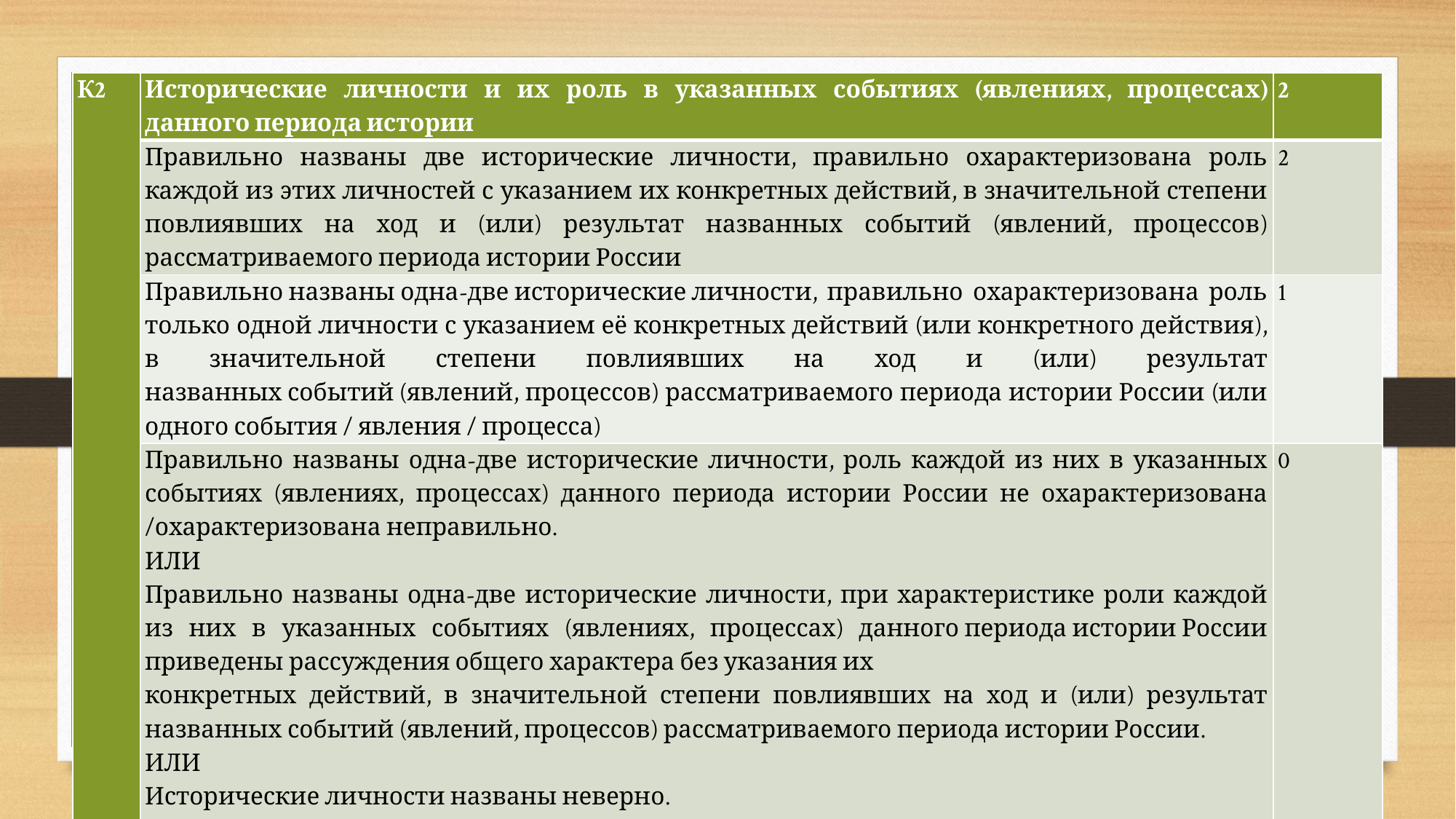

| К2 | Исторические личности и их роль в указанных событиях (явлениях, процессах) данного периода истории | 2 |
| --- | --- | --- |
|  | Правильно названы две исторические личности, правильно охарактеризована роль каждой из этих личностей с указанием их конкретных действий, в значительной степени повлиявших на ход и (или) результат названных событий (явлений, процессов) рассматриваемого периода истории России | 2 |
|  | Правильно названы одна-две исторические личности, правильно охарактеризована роль только одной личности с указанием её конкретных действий (или конкретного действия), в значительной степени повлиявших на ход и (или) результат названных событий (явлений, процессов) рассматриваемого периода истории России (или одного события / явления / процесса) | 1 |
|  | Правильно названы одна-две исторические личности, роль каждой из них в указанных событиях (явлениях, процессах) данного периода истории России не охарактеризована /охарактеризована неправильно. ИЛИ Правильно названы одна-две исторические личности, при характеристике роли каждой из них в указанных событиях (явлениях, процессах) данного периода истории России приведены рассуждения общего характера без указания их конкретных действий, в значительной степени повлиявших на ход и (или) результат названных событий (явлений, процессов) рассматриваемого периода истории России. ИЛИ Исторические личности названы неверно. ИЛИ Исторические личности не названы | 0 |